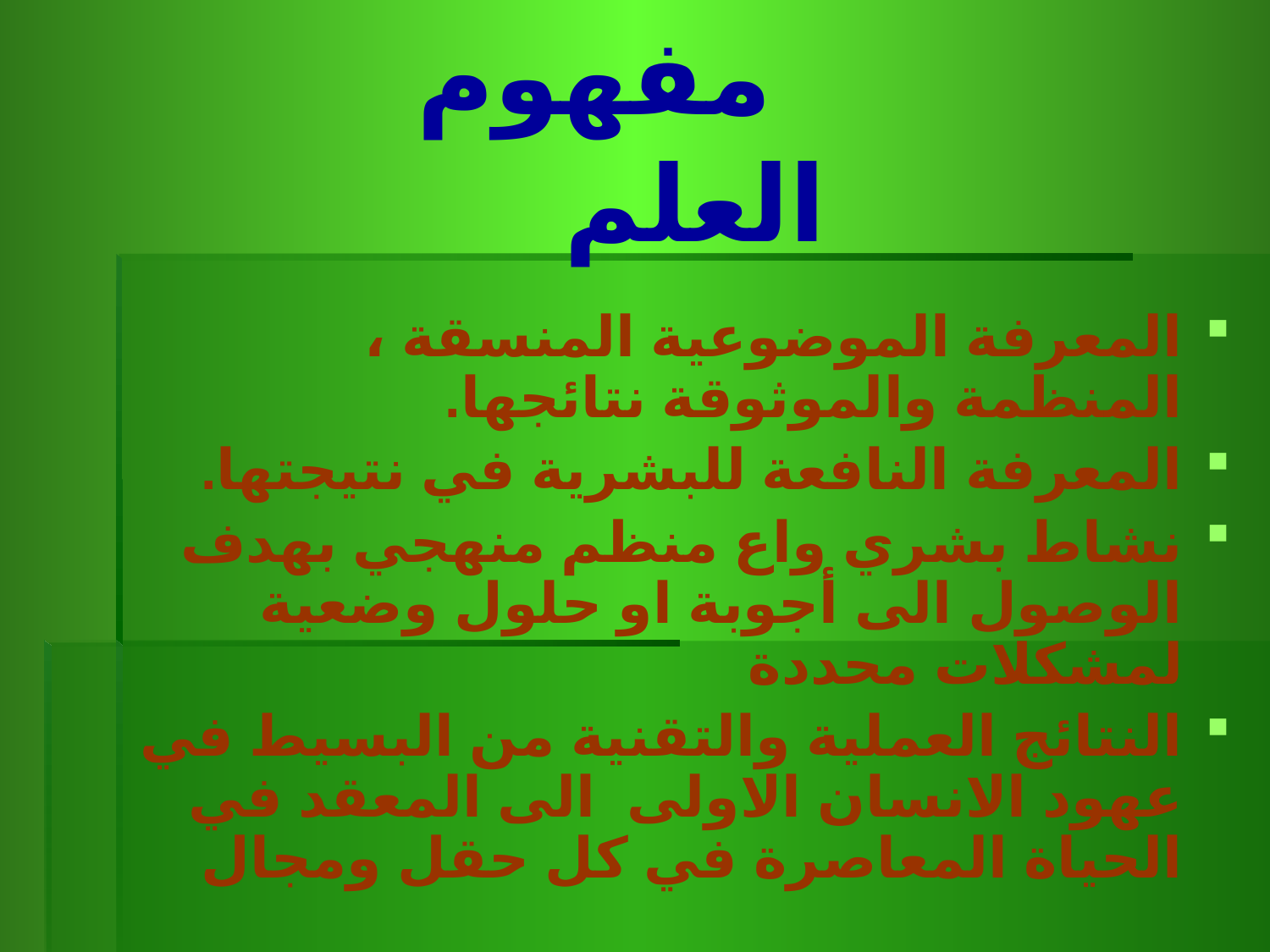

# مفهوم العلم
المعرفة الموضوعية المنسقة ، المنظمة والموثوقة نتائجها.
المعرفة النافعة للبشرية في نتيجتها.
نشاط بشري واع منظم منهجي بهدف الوصول الى أجوبة او حلول وضعية لمشكلات محددة
النتائج العملية والتقنية من البسيط في عهود الانسان الاولى  الى المعقد في الحياة المعاصرة في كل حقل ومجال